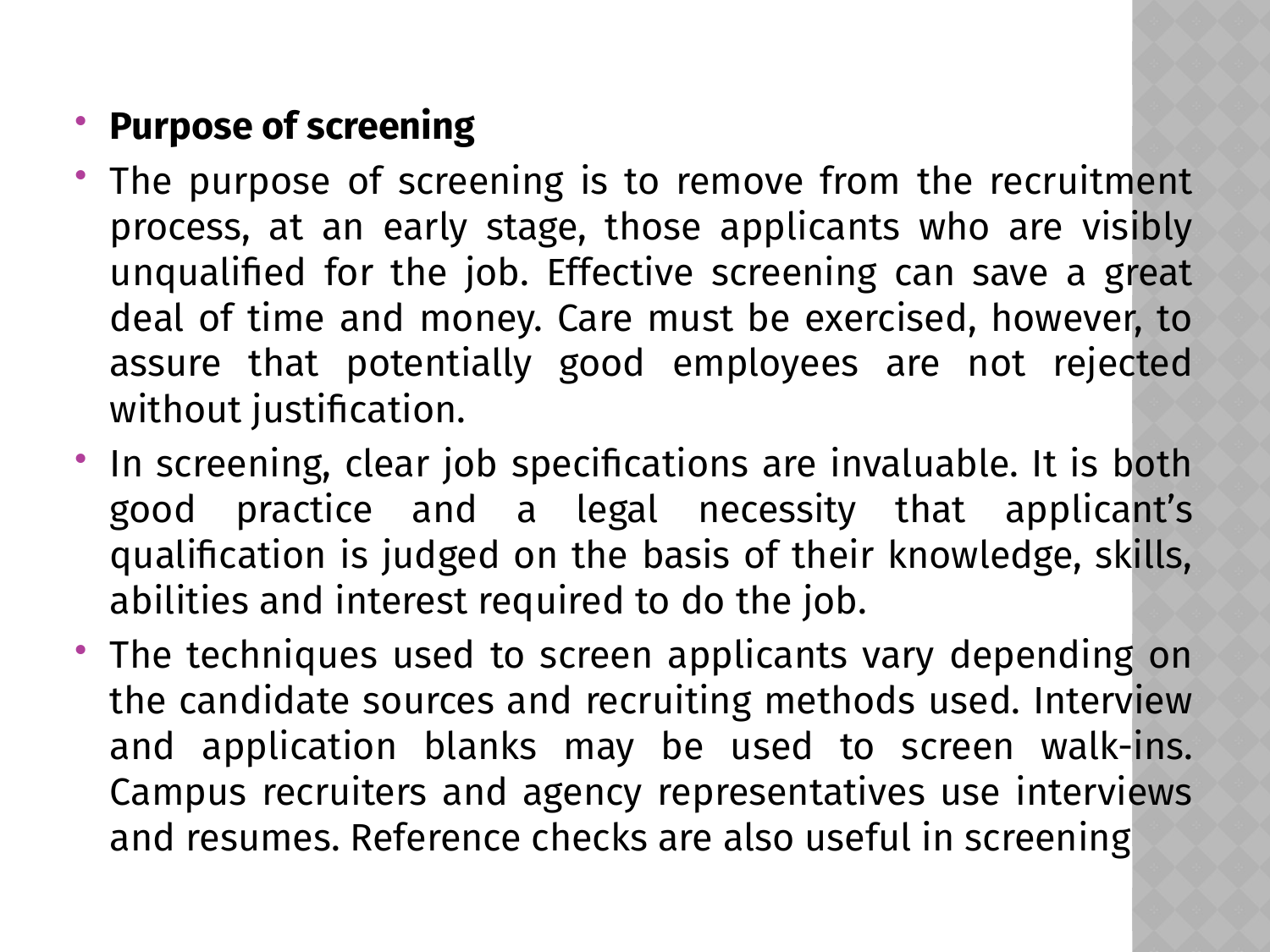

Purpose of screening
The purpose of screening is to remove from the recruitment process, at an early stage, those applicants who are visibly unqualified for the job. Effective screening can save a great deal of time and money. Care must be exercised, however, to assure that potentially good employees are not rejected without justification.
In screening, clear job specifications are invaluable. It is both good practice and a legal necessity that applicant’s qualification is judged on the basis of their knowledge, skills, abilities and interest required to do the job.
The techniques used to screen applicants vary depending on the candidate sources and recruiting methods used. Interview and application blanks may be used to screen walk-ins. Campus recruiters and agency representatives use interviews and resumes. Reference checks are also useful in screening